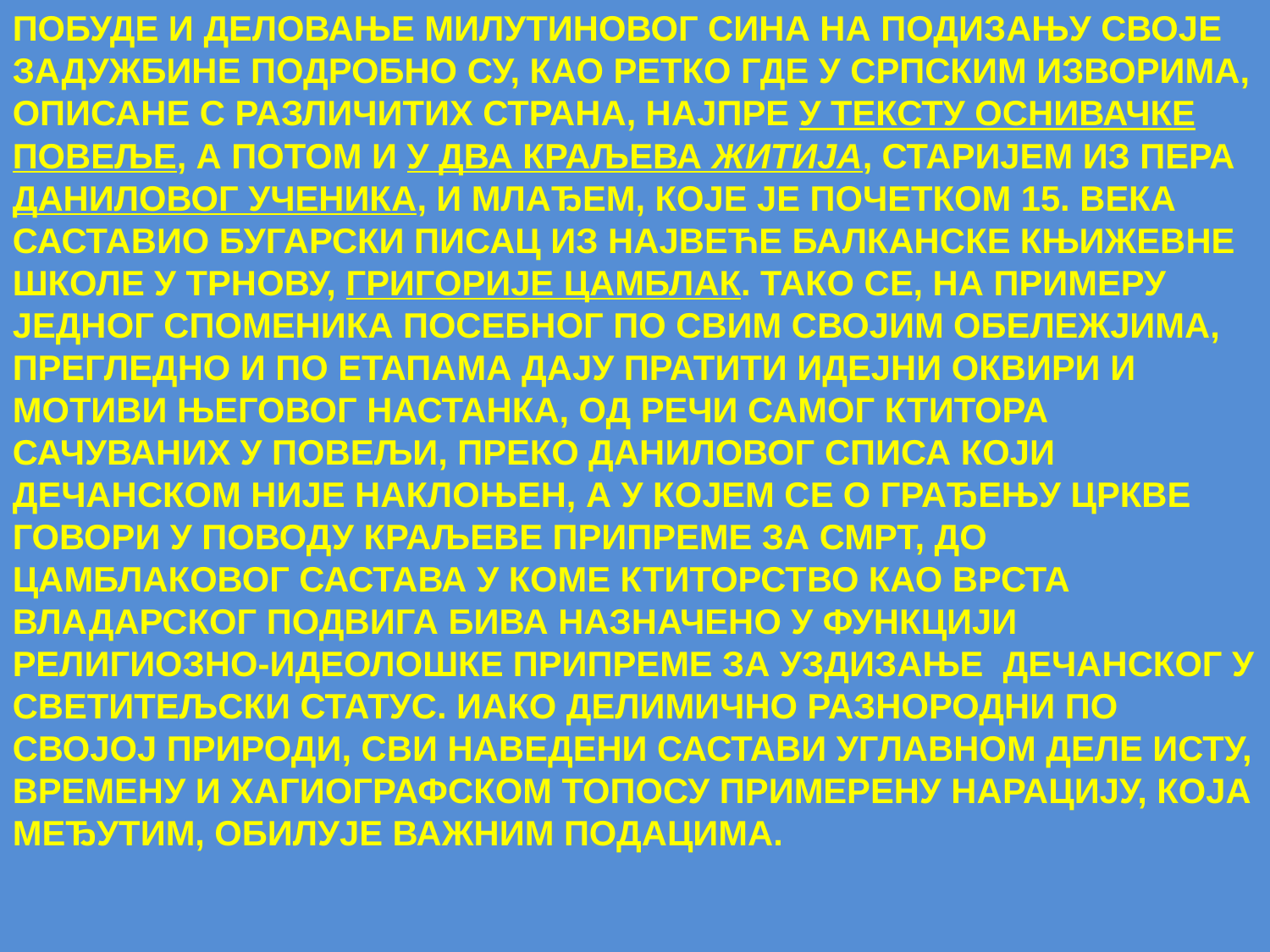

ПОБУДЕ И ДЕЛОВАЊЕ МИЛУТИНОВОГ СИНА НА ПОДИЗАЊУ СВОЈЕ ЗАДУЖБИНЕ ПОДРОБНО СУ, КАО РЕТКО ГДЕ У СРПСКИМ ИЗВОРИМА, ОПИСАНЕ С РАЗЛИЧИТИХ СТРАНА, НАЈПРЕ У ТЕКСТУ ОСНИВАЧКЕ ПОВЕЉЕ, А ПОТОМ И У ДВА КРАЉЕВА ЖИТИЈА, СТАРИЈЕМ ИЗ ПЕРА ДАНИЛОВОГ УЧЕНИКА, И МЛАЂЕМ, КОЈЕ ЈЕ ПОЧЕТКОМ 15. ВЕКА САСТАВИО БУГАРСКИ ПИСАЦ ИЗ НАЈВЕЋЕ БАЛКАНСКЕ КЊИЖЕВНЕ ШКОЛЕ У ТРНОВУ, ГРИГОРИЈЕ ЦАМБЛАК. ТАКО СЕ, НА ПРИМЕРУ ЈЕДНОГ СПОМЕНИКА ПОСЕБНОГ ПО СВИМ СВОЈИМ ОБЕЛЕЖЈИМА, ПРЕГЛЕДНО И ПО ЕТАПАМА ДАЈУ ПРАТИТИ ИДЕЈНИ ОКВИРИ И МОТИВИ ЊЕГОВОГ НАСТАНКА, ОД РЕЧИ САМОГ КТИТОРА САЧУВАНИХ У ПОВЕЉИ, ПРЕКО ДАНИЛОВОГ СПИСА КОЈИ ДЕЧАНСКОМ НИЈЕ НАКЛОЊЕН, А У КОЈЕМ СЕ О ГРАЂЕЊУ ЦРКВЕ ГОВОРИ У ПОВОДУ КРАЉЕВЕ ПРИПРЕМЕ ЗА СМРТ, ДО ЦАМБЛАКОВОГ САСТАВА У КОМЕ КТИТОРСТВО КАО ВРСТА ВЛАДАРСКОГ ПОДВИГА БИВА НАЗНАЧЕНО У ФУНКЦИЈИ РЕЛИГИОЗНО-ИДЕОЛОШКЕ ПРИПРЕМЕ ЗА УЗДИЗАЊЕ  ДЕЧАНСКОГ У СВЕТИТЕЉСКИ СТАТУС. ИАКО ДЕЛИМИЧНО РАЗНОРОДНИ ПО СВОЈОЈ ПРИРОДИ, СВИ НАВЕДЕНИ САСТАВИ УГЛАВНОМ ДЕЛЕ ИСТУ, ВРЕМЕНУ И ХАГИОГРАФСКОМ ТОПОСУ ПРИМЕРЕНУ НАРАЦИЈУ, КОЈА МЕЂУТИМ, ОБИЛУЈЕ ВАЖНИМ ПОДАЦИМА.